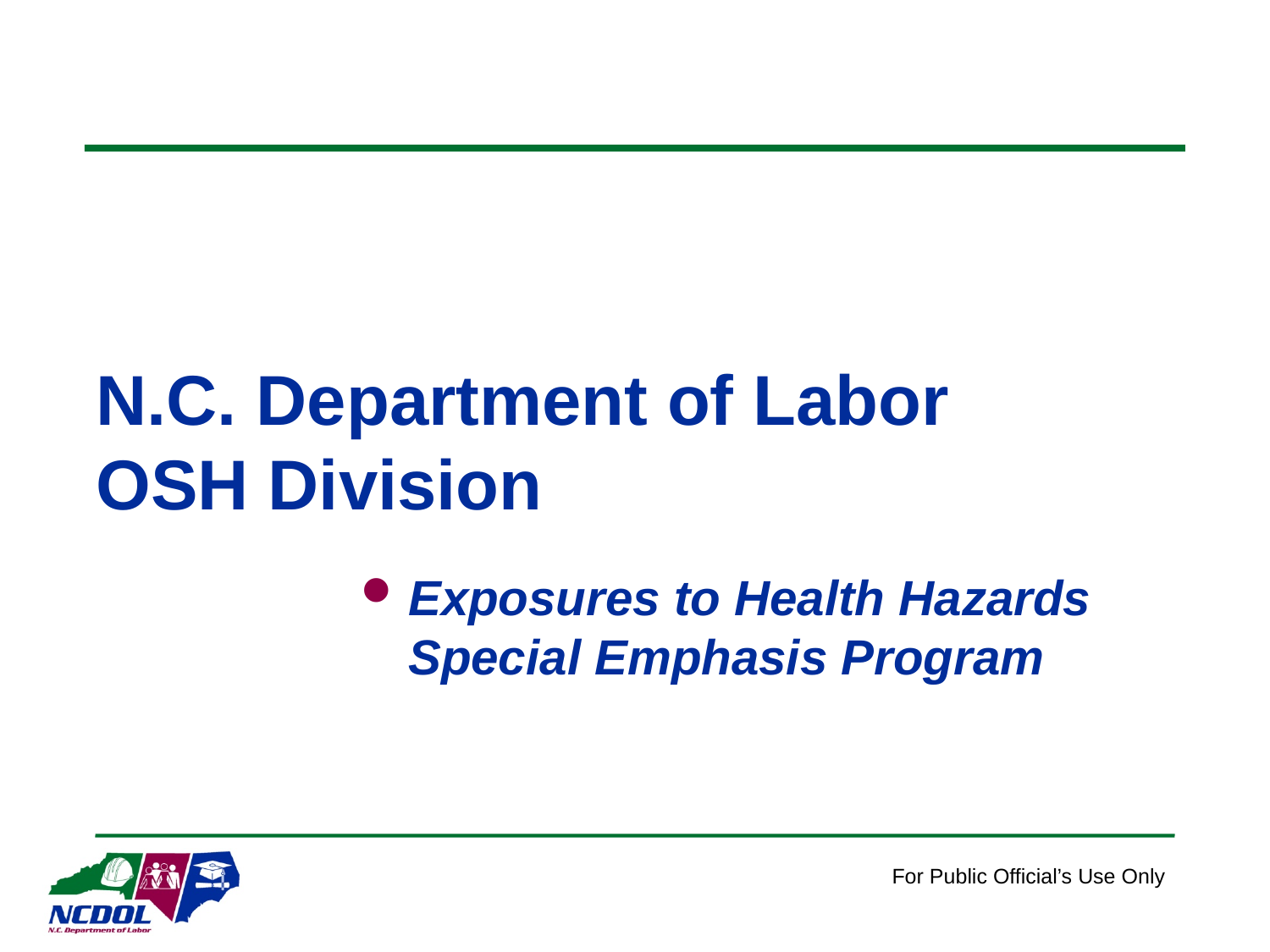

# N.C. Department of Labor OSH Division
Exposures to Health Hazards
Special Emphasis Program